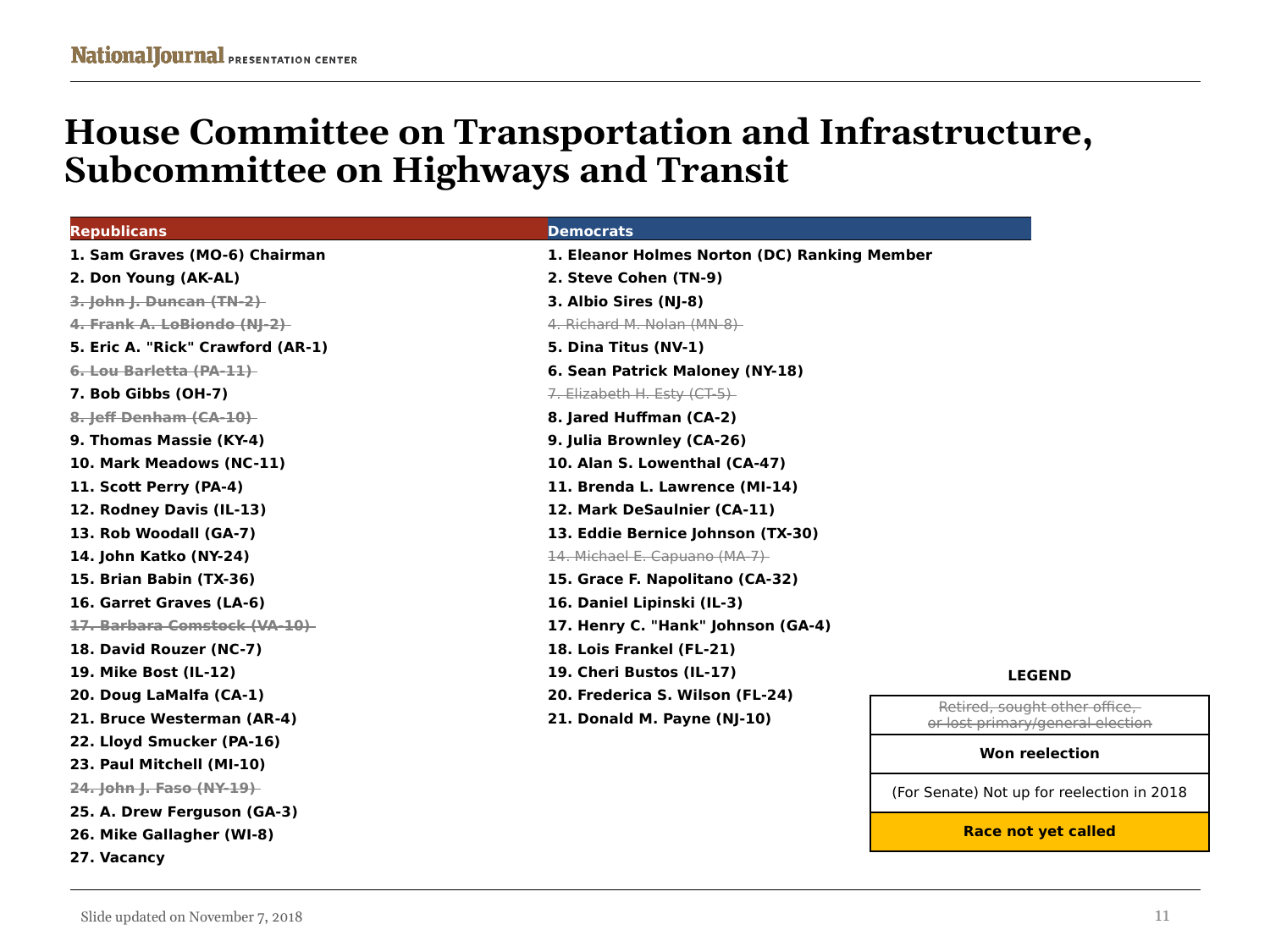

# House Committee on Transportation and Infrastructure, Subcommittee on Highways and Transit
| Republicans | Democrats |
| --- | --- |
| 1. Sam Graves (MO-6) Chairman | 1. Eleanor Holmes Norton (DC) Ranking Member |
| 2. Don Young (AK-AL) | 2. Steve Cohen (TN-9) |
| 3. John J. Duncan (TN-2) | 3. Albio Sires (NJ-8) |
| 4. Frank A. LoBiondo (NJ-2) | 4. Richard M. Nolan (MN-8) |
| 5. Eric A. "Rick" Crawford (AR-1) | 5. Dina Titus (NV-1) |
| 6. Lou Barletta (PA-11) | 6. Sean Patrick Maloney (NY-18) |
| 7. Bob Gibbs (OH-7) | 7. Elizabeth H. Esty (CT-5) |
| 8. Jeff Denham (CA-10) | 8. Jared Huffman (CA-2) |
| 9. Thomas Massie (KY-4) | 9. Julia Brownley (CA-26) |
| 10. Mark Meadows (NC-11) | 10. Alan S. Lowenthal (CA-47) |
| 11. Scott Perry (PA-4) | 11. Brenda L. Lawrence (MI-14) |
| 12. Rodney Davis (IL-13) | 12. Mark DeSaulnier (CA-11) |
| 13. Rob Woodall (GA-7) | 13. Eddie Bernice Johnson (TX-30) |
| 14. John Katko (NY-24) | 14. Michael E. Capuano (MA-7) |
| 15. Brian Babin (TX-36) | 15. Grace F. Napolitano (CA-32) |
| 16. Garret Graves (LA-6) | 16. Daniel Lipinski (IL-3) |
| 17. Barbara Comstock (VA-10) | 17. Henry C. "Hank" Johnson (GA-4) |
| 18. David Rouzer (NC-7) | 18. Lois Frankel (FL-21) |
| 19. Mike Bost (IL-12) | 19. Cheri Bustos (IL-17) |
| 20. Doug LaMalfa (CA-1) | 20. Frederica S. Wilson (FL-24) |
| 21. Bruce Westerman (AR-4) | 21. Donald M. Payne (NJ-10) |
| 22. Lloyd Smucker (PA-16) |  |
| 23. Paul Mitchell (MI-10) |  |
| 24. John J. Faso (NY-19) |  |
| 25. A. Drew Ferguson (GA-3) |  |
| 26. Mike Gallagher (WI-8) |  |
| 27. Vacancy |  |
| LEGEND |
| --- |
| Retired, sought other office, or lost primary/general election |
| Won reelection |
| (For Senate) Not up for reelection in 2018 |
| Race not yet called |
11